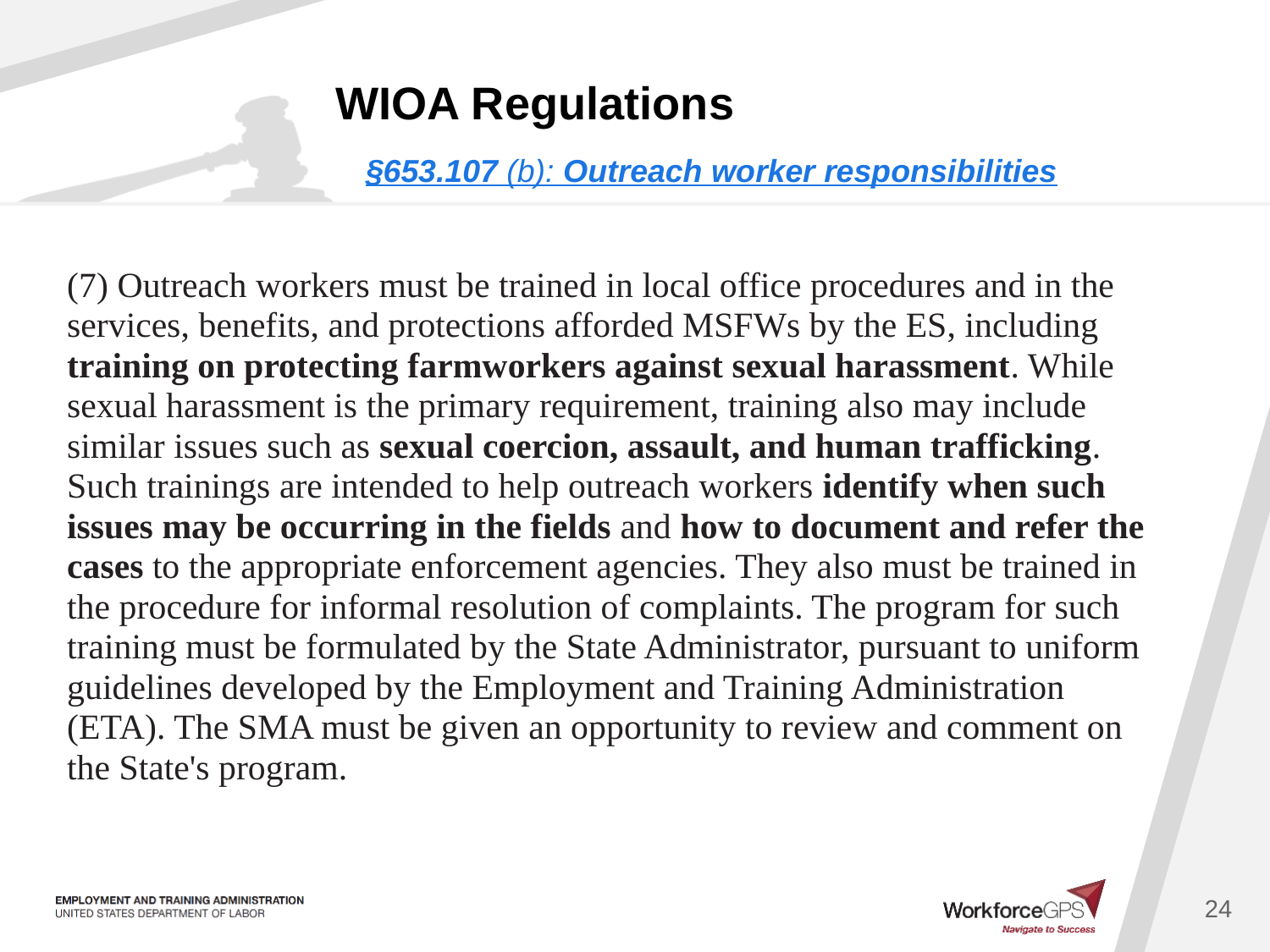

# WIOA Regulations
§653.107 (b): Outreach worker responsibilities
(7) Outreach workers must be trained in local office procedures and in the services, benefits, and protections afforded MSFWs by the ES, including training on protecting farmworkers against sexual harassment. While sexual harassment is the primary requirement, training also may include similar issues such as sexual coercion, assault, and human trafficking. Such trainings are intended to help outreach workers identify when such issues may be occurring in the fields and how to document and refer the cases to the appropriate enforcement agencies. They also must be trained in the procedure for informal resolution of complaints. The program for such training must be formulated by the State Administrator, pursuant to uniform guidelines developed by the Employment and Training Administration (ETA). The SMA must be given an opportunity to review and comment on the State's program.

24